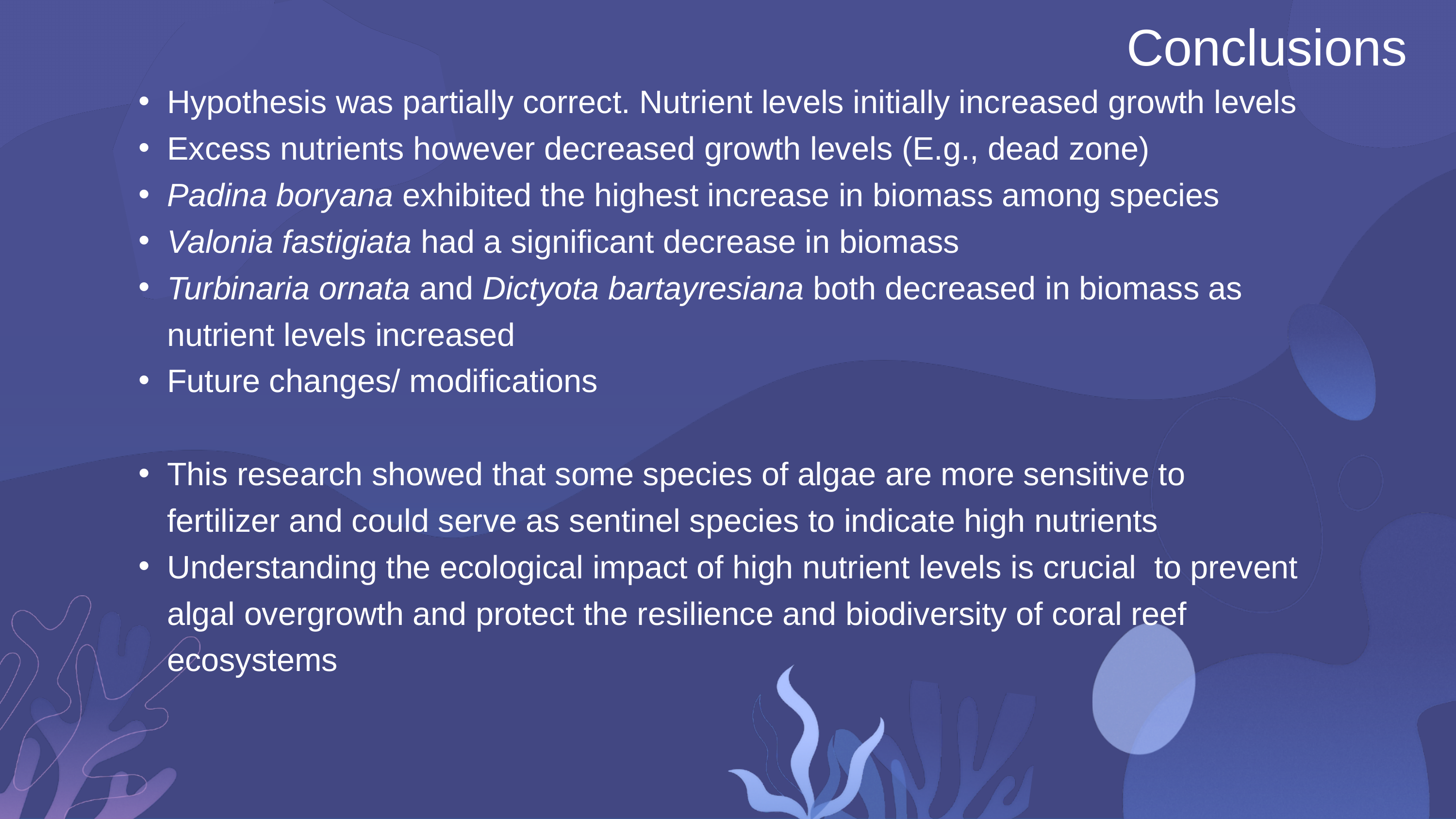

Conclusions

Hypothesis was partially correct. Nutrient levels initially increased growth levels
Excess nutrients however decreased growth levels (E.g., dead zone)
Padina boryana exhibited the highest increase in biomass among species
Valonia fastigiata had a significant decrease in biomass
Turbinaria ornata and Dictyota bartayresiana both decreased in biomass as nutrient levels increased
Future changes/ modifications

This research showed that some species of algae are more sensitive to fertilizer and could serve as sentinel species to indicate high nutrients
Understanding the ecological impact of high nutrient levels is crucial  to prevent algal overgrowth and protect the resilience and biodiversity of coral reef ecosystems